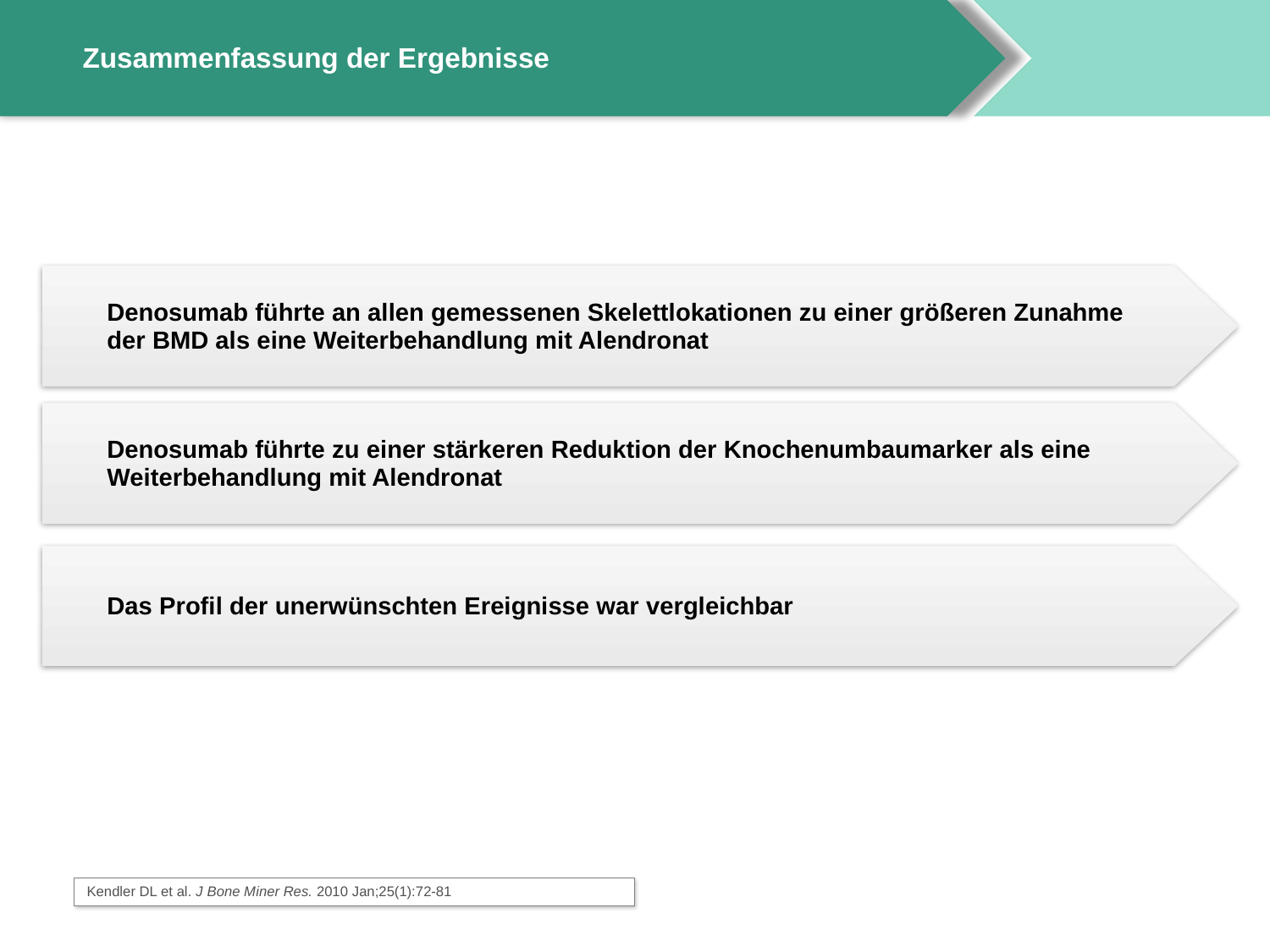

# Zusammenfassung der Ergebnisse

Denosumab führte an allen gemessenen Skelettlokationen zu einer größeren Zunahme der BMD als eine Weiterbehandlung mit Alendronat

Denosumab führte zu einer stärkeren Reduktion der Knochenumbaumarker als eine Weiterbehandlung mit Alendronat

Das Profil der unerwünschten Ereignisse war vergleichbar
Kendler DL et al. J Bone Miner Res. 2010 Jan;25(1):72-81